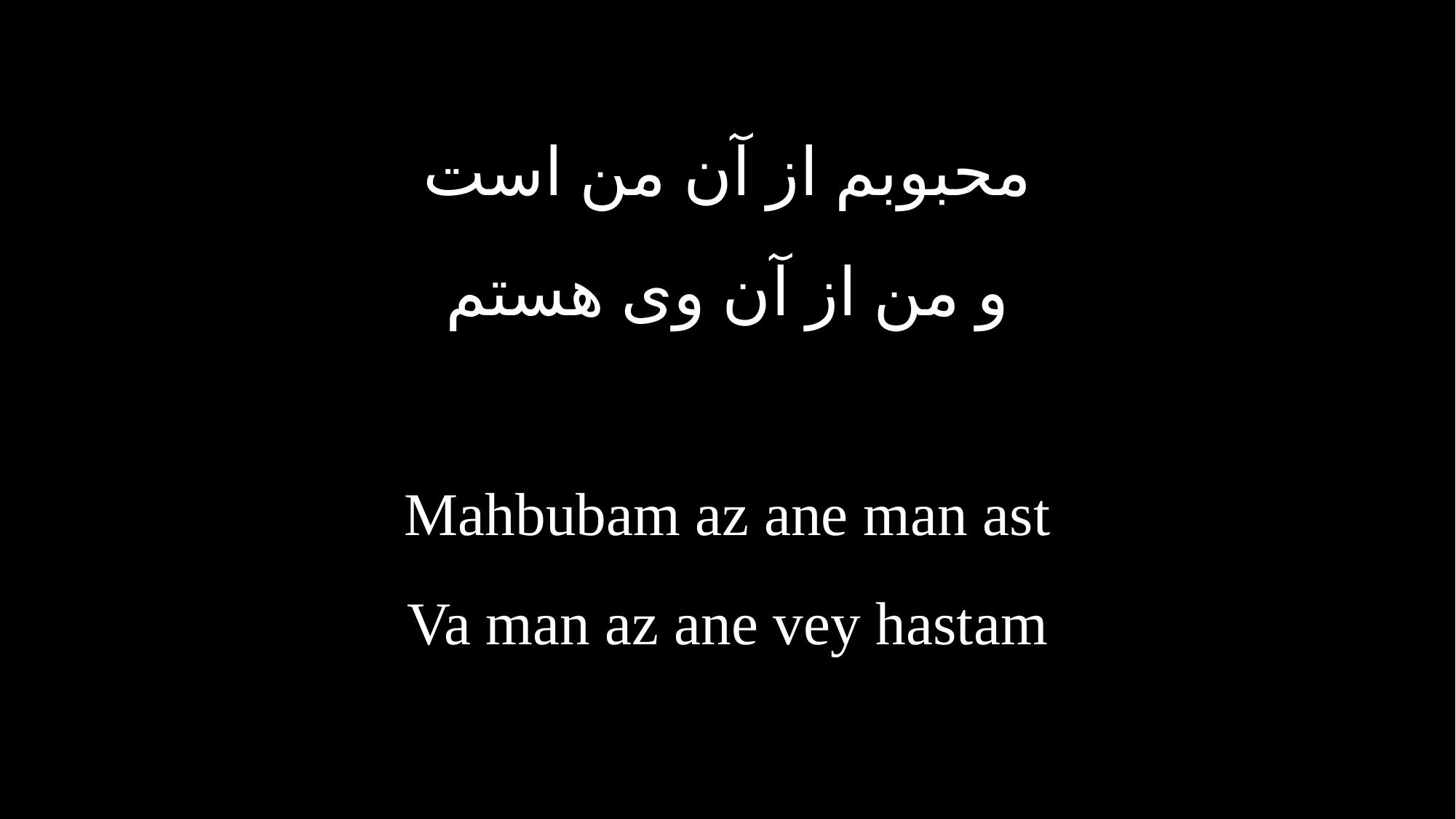

محبوبم از آن من است
و من از آن وی هستم

Mahbubam az ane man ast
Va man az ane vey hastam